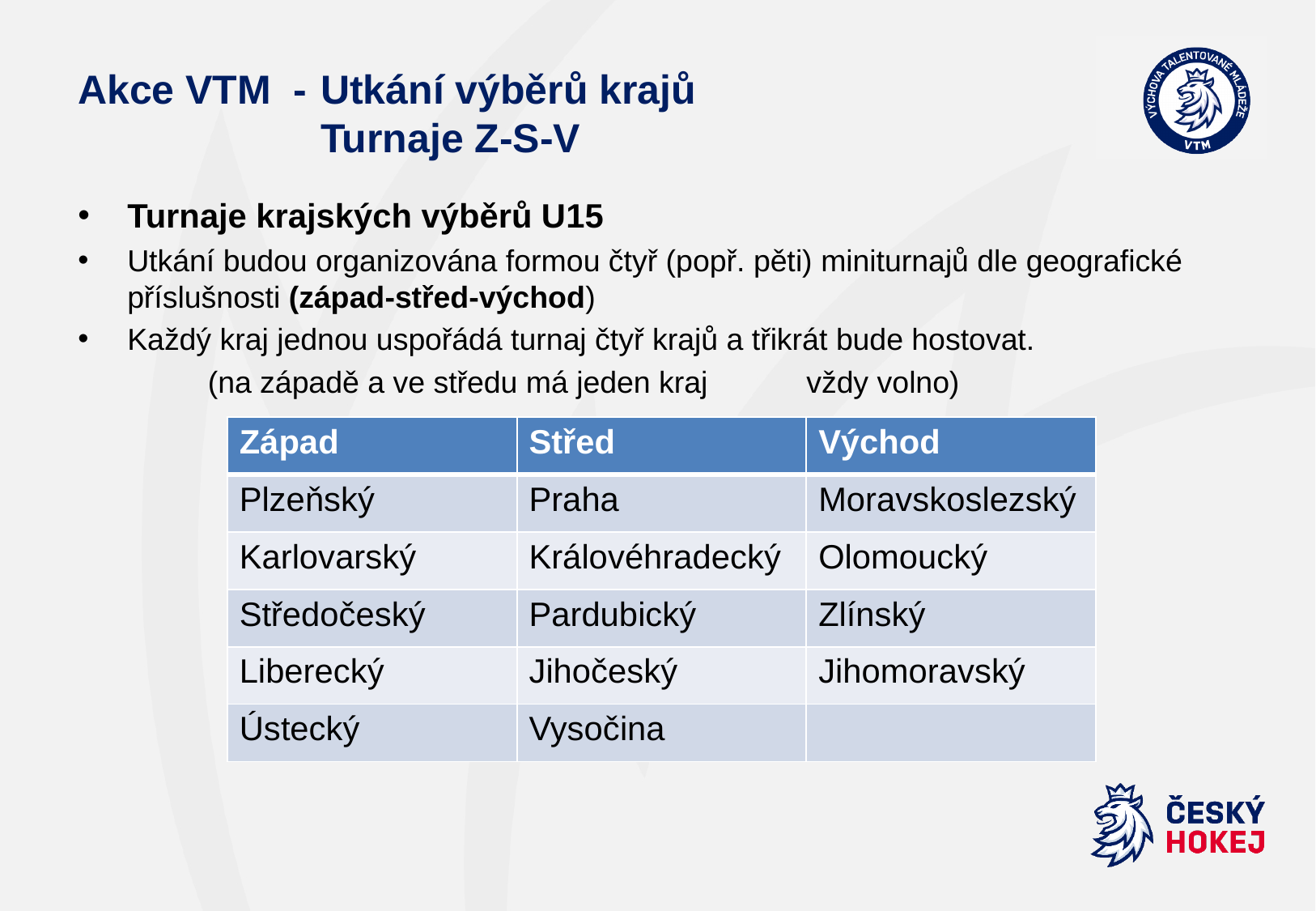

# Akce VTM  - 	Utkání výběrů krajů Turnaje Z-S-V
Turnaje krajských výběrů U15
Utkání budou organizována formou čtyř (popř. pěti) miniturnajů dle geografické  	příslušnosti (západ-střed-východ)
Každý kraj jednou uspořádá turnaj čtyř krajů a třikrát bude hostovat.
	 (na západě a ve středu má jeden kraj 	vždy volno)

| Západ | Střed | Východ |
| --- | --- | --- |
| Plzeňský | Praha | Moravskoslezský |
| Karlovarský | Královéhradecký | Olomoucký |
| Středočeský | Pardubický | Zlínský |
| Liberecký | Jihočeský | Jihomoravský |
| Ústecký | Vysočina |  |